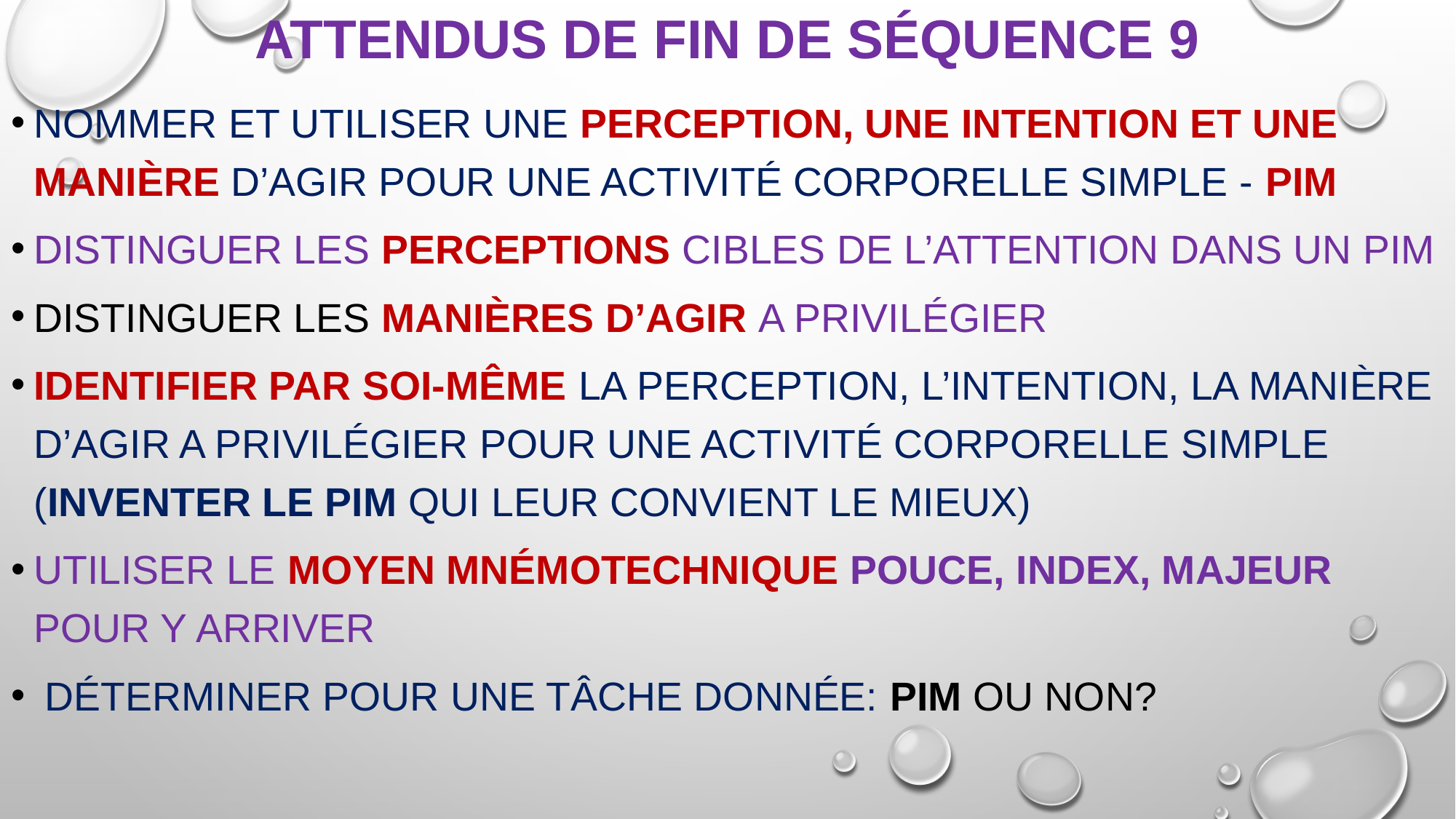

# Attendus de fin de séquence 9
Nommer et utiliser une Perception, une Intention et une Manière d’agir pour une activité corporelle simple - PIM
Distinguer les Perceptions cibles DE l’attention dans un PIM
Distinguer les Manières d’agir A privilégier
Identifier par soi-même la Perception, l’Intention, la Manière d’agir A privilégier pour une activité corporelle simple (inventer le PIM qui leur convient le mieux)
Utiliser le moyen mnémotechnique Pouce, Index, Majeur pour y arriver
 Déterminer pour une tâche donnée: PIM ou non?